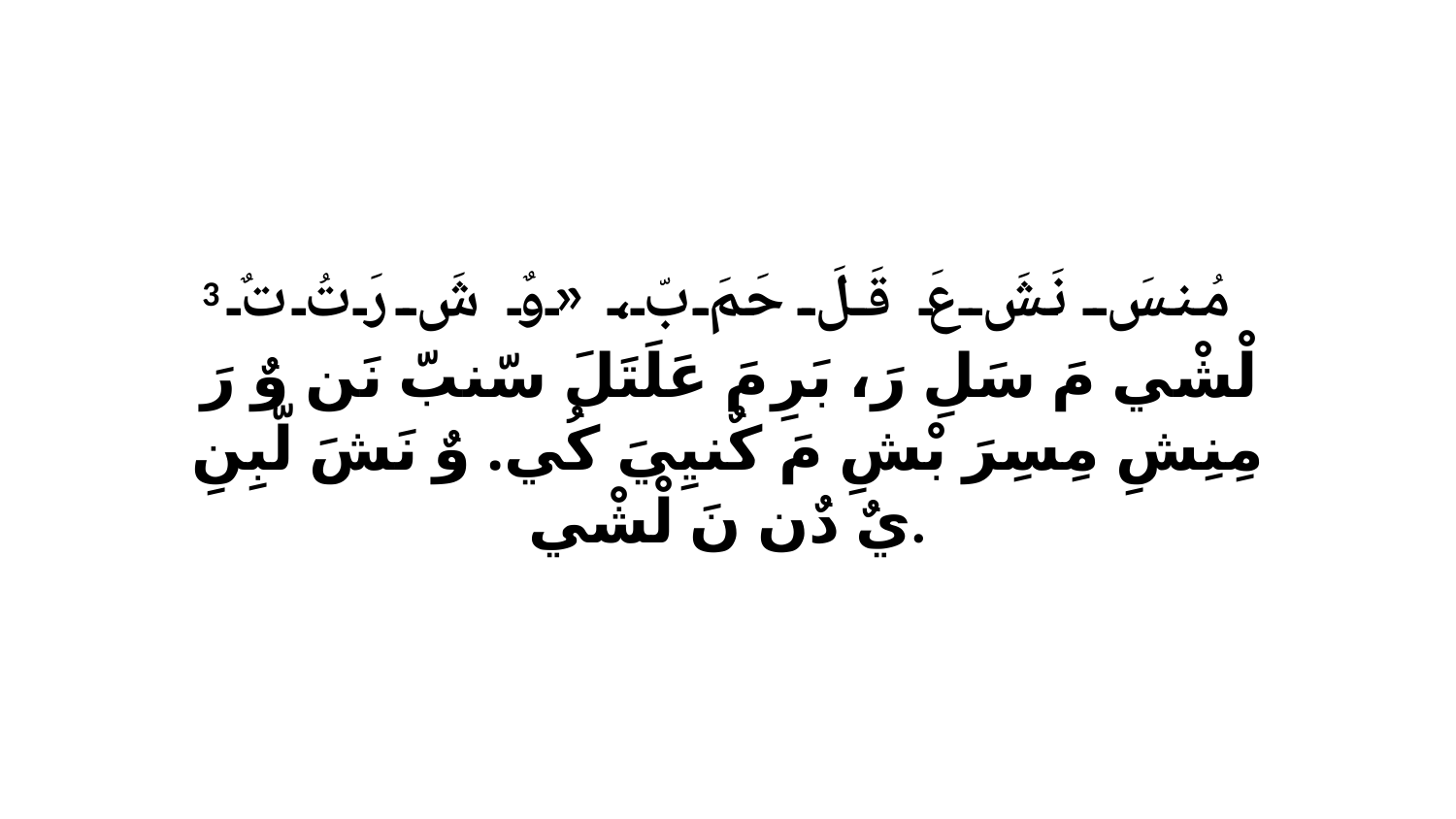

3 مُنسَ نَشَ عَ قَلَ حَمَ بّ، «وٌ شَ رَتُ تٌ لْشْي مَ سَلِ رَ، بَرِ مَ عَلَتَلَ سّنبّ نَن وٌ رَ مِنِشِ مِسِرَ بْشِ مَ كٌنيِيَ كُي. وٌ نَشَ لّبِنِ يٌ دٌن نَ لْشْي.